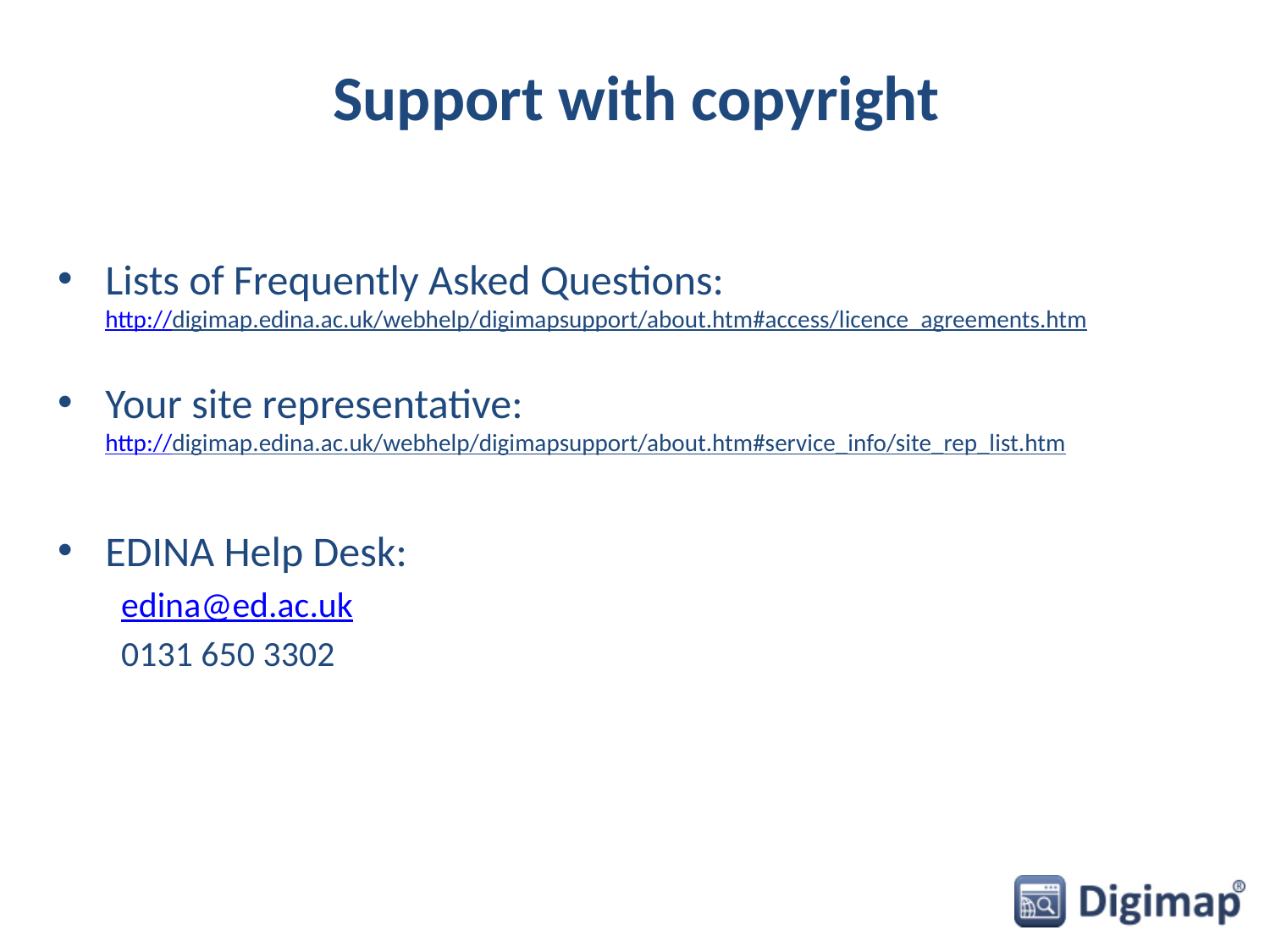

# Support with copyright
Lists of Frequently Asked Questions:
http://digimap.edina.ac.uk/webhelp/digimapsupport/about.htm#access/licence_agreements.htm

Your site representative:
http://digimap.edina.ac.uk/webhelp/digimapsupport/about.htm#service_info/site_rep_list.htm

EDINA Help Desk:
edina@ed.ac.uk
0131 650 3302